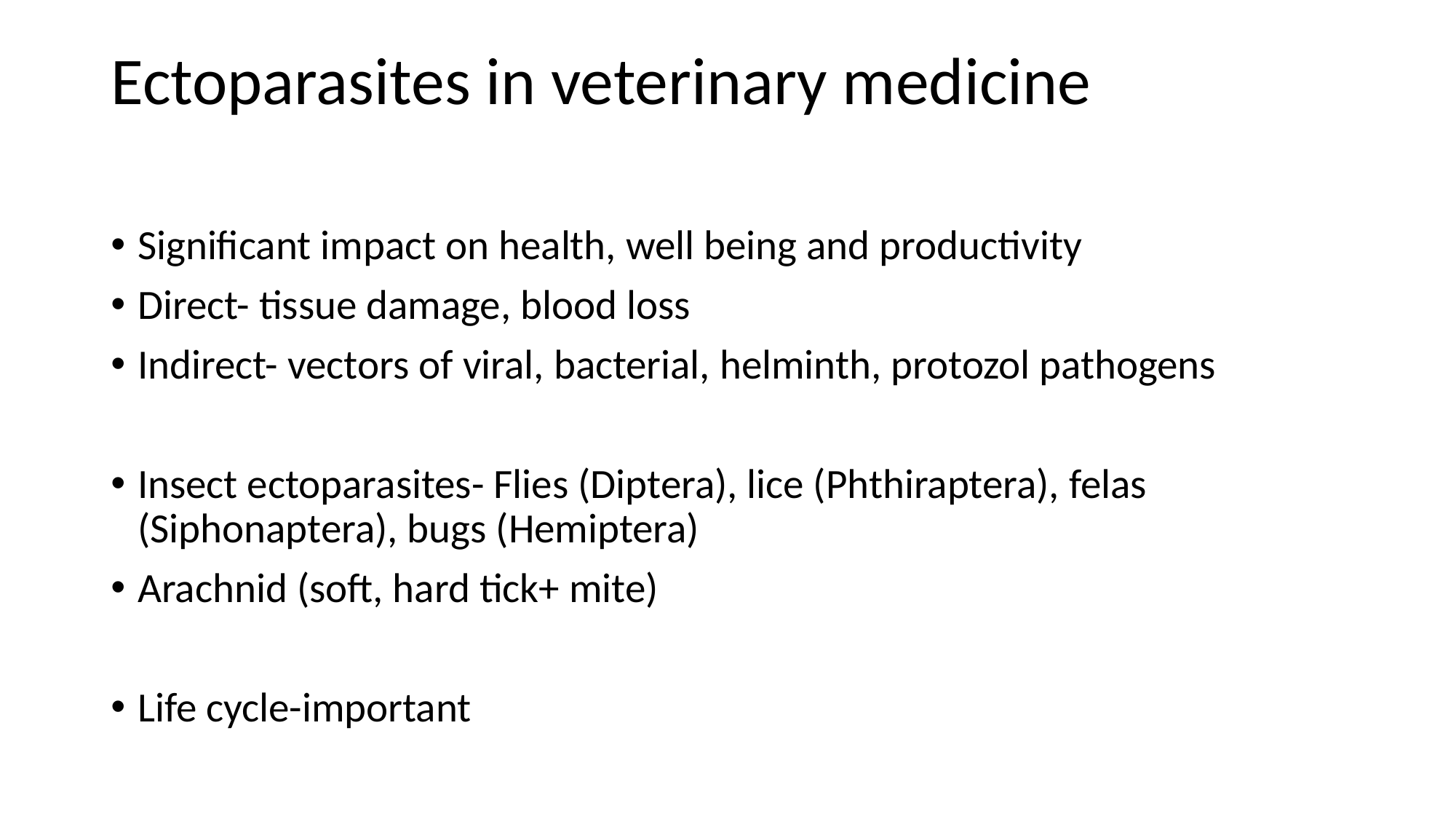

# Ectoparasites in veterinary medicine
Significant impact on health, well being and productivity
Direct- tissue damage, blood loss
Indirect- vectors of viral, bacterial, helminth, protozol pathogens

Insect ectoparasites- Flies (Diptera), lice (Phthiraptera), felas (Siphonaptera), bugs (Hemiptera)
Arachnid (soft, hard tick+ mite)

Life cycle-important